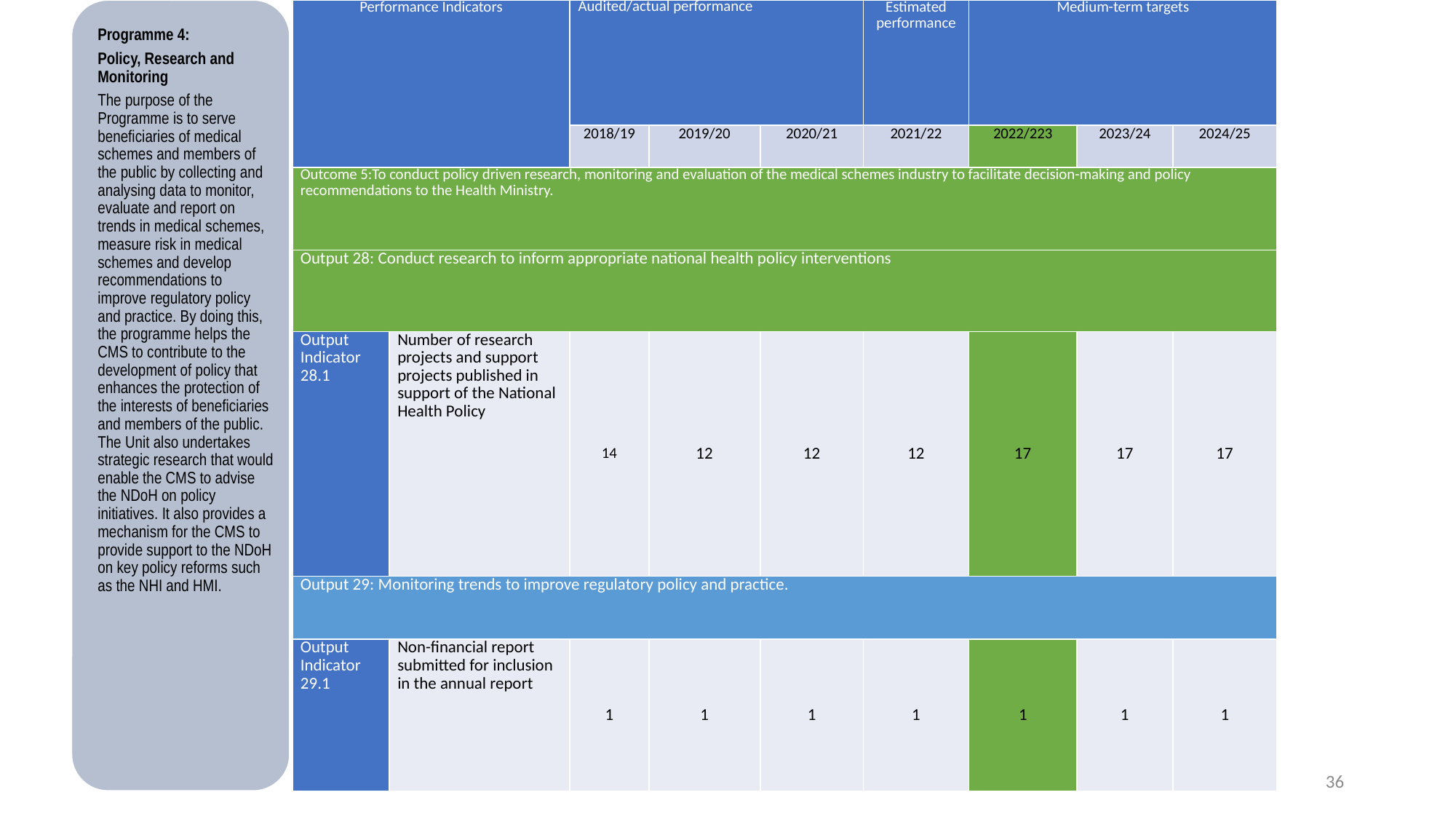

Programme 4:
Policy, Research and Monitoring
The purpose of the Programme is to serve beneficiaries of medical schemes and members of the public by collecting and analysing data to monitor, evaluate and report on trends in medical schemes, measure risk in medical schemes and develop recommendations to improve regulatory policy and practice. By doing this, the programme helps the CMS to contribute to the development of policy that enhances the protection of the interests of beneficiaries and members of the public. The Unit also undertakes strategic research that would enable the CMS to advise the NDoH on policy initiatives. It also provides a mechanism for the CMS to provide support to the NDoH on key policy reforms such as the NHI and HMI.

| Performance Indicators |  | Audited/actual performance |  |  | Estimated performance | Medium-term targets |  |  |
| --- | --- | --- | --- | --- | --- | --- | --- | --- |
|  |  | 2018/19 | 2019/20 | 2020/21 | 2021/22 | 2022/223 | 2023/24 | 2024/25 |
| Outcome 5:To conduct policy driven research, monitoring and evaluation of the medical schemes industry to facilitate decision-making and policy recommendations to the Health Ministry. |  |  |  |  |  |  |  |  |
| Output 28: Conduct research to inform appropriate national health policy interventions |  |  |  |  |  |  |  |  |
| Output Indicator 28.1 | Number of research projects and support projects published in support of the National Health Policy | 14 | 12 | 12 | 12 | 17 | 17 | 17 |
| Output 29: Monitoring trends to improve regulatory policy and practice. |  |  |  |  |  |  |  |  |
| Output Indicator 29.1 | Non-financial report submitted for inclusion in the annual report | 1 | 1 | 1 | 1 | 1 | 1 | 1 |
36